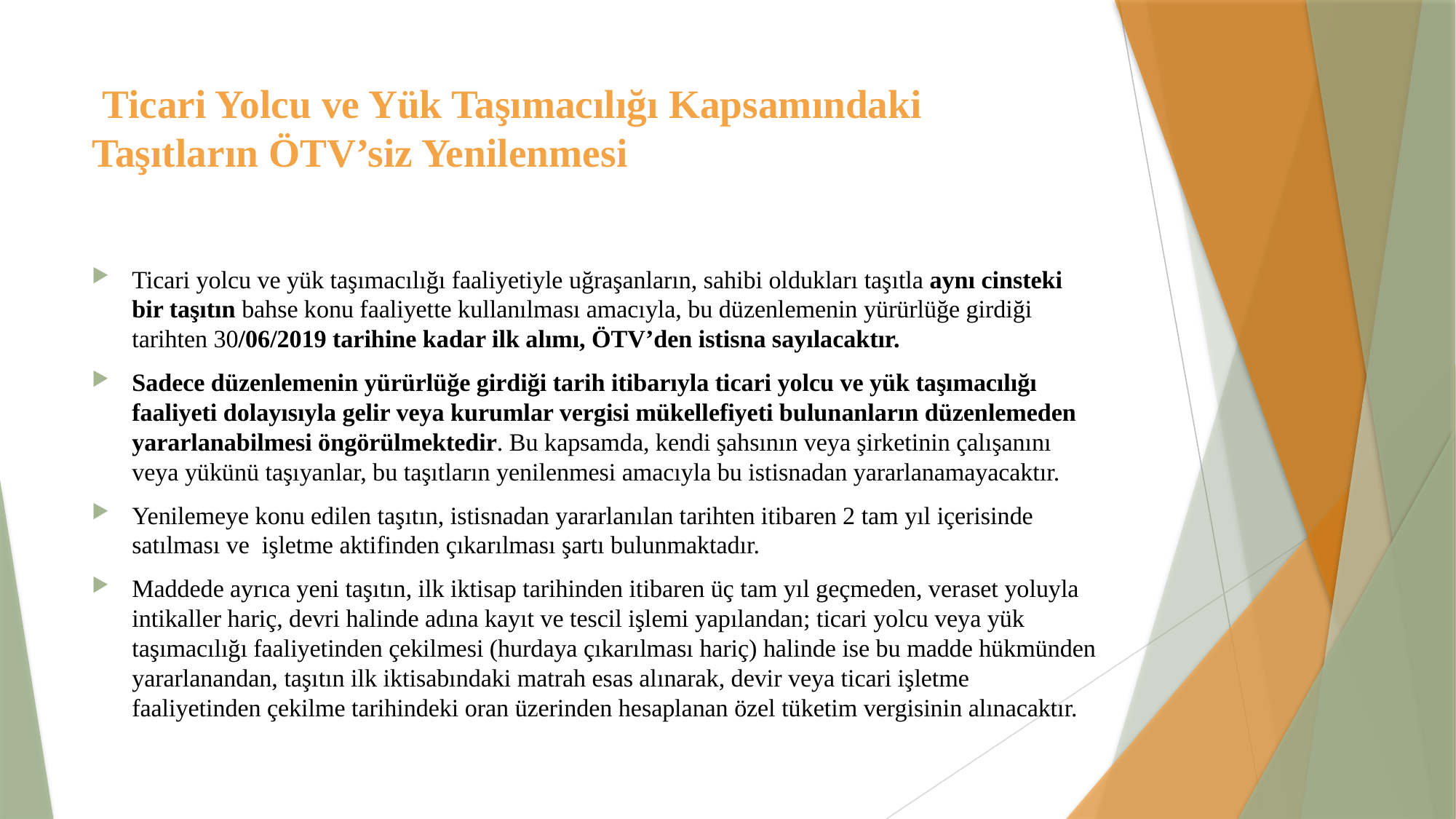

# Ticari Yolcu ve Yük Taşımacılığı Kapsamındaki Taşıtların ÖTV’siz Yenilenmesi
Ticari yolcu ve yük taşımacılığı faaliyetiyle uğraşanların, sahibi oldukları taşıtla aynı cinsteki bir taşıtın bahse konu faaliyette kullanılması amacıyla, bu düzenlemenin yürürlüğe girdiği tarihten 30/06/2019 tarihine kadar ilk alımı, ÖTV’den istisna sayılacaktır.
Sadece düzenlemenin yürürlüğe girdiği tarih itibarıyla ticari yolcu ve yük taşımacılığı faaliyeti dolayısıyla gelir veya kurumlar vergisi mükellefiyeti bulunanların düzenlemeden yararlanabilmesi öngörülmektedir. Bu kapsamda, kendi şahsının veya şirketinin çalışanını veya yükünü taşıyanlar, bu taşıtların yenilenmesi amacıyla bu istisnadan yararlanamayacaktır.
Yenilemeye konu edilen taşıtın, istisnadan yararlanılan tarihten itibaren 2 tam yıl içerisinde satılması ve  işletme aktifinden çıkarılması şartı bulunmaktadır.
Maddede ayrıca yeni taşıtın, ilk iktisap tarihinden itibaren üç tam yıl geçmeden, veraset yoluyla intikaller hariç, devri halinde adına kayıt ve tescil işlemi yapılandan; ticari yolcu veya yük taşımacılığı faaliyetinden çekilmesi (hurdaya çıkarılması hariç) halinde ise bu madde hükmünden yararlanandan, taşıtın ilk iktisabındaki matrah esas alınarak, devir veya ticari işletme faaliyetinden çekilme tarihindeki oran üzerinden hesaplanan özel tüketim vergisinin alınacaktır.